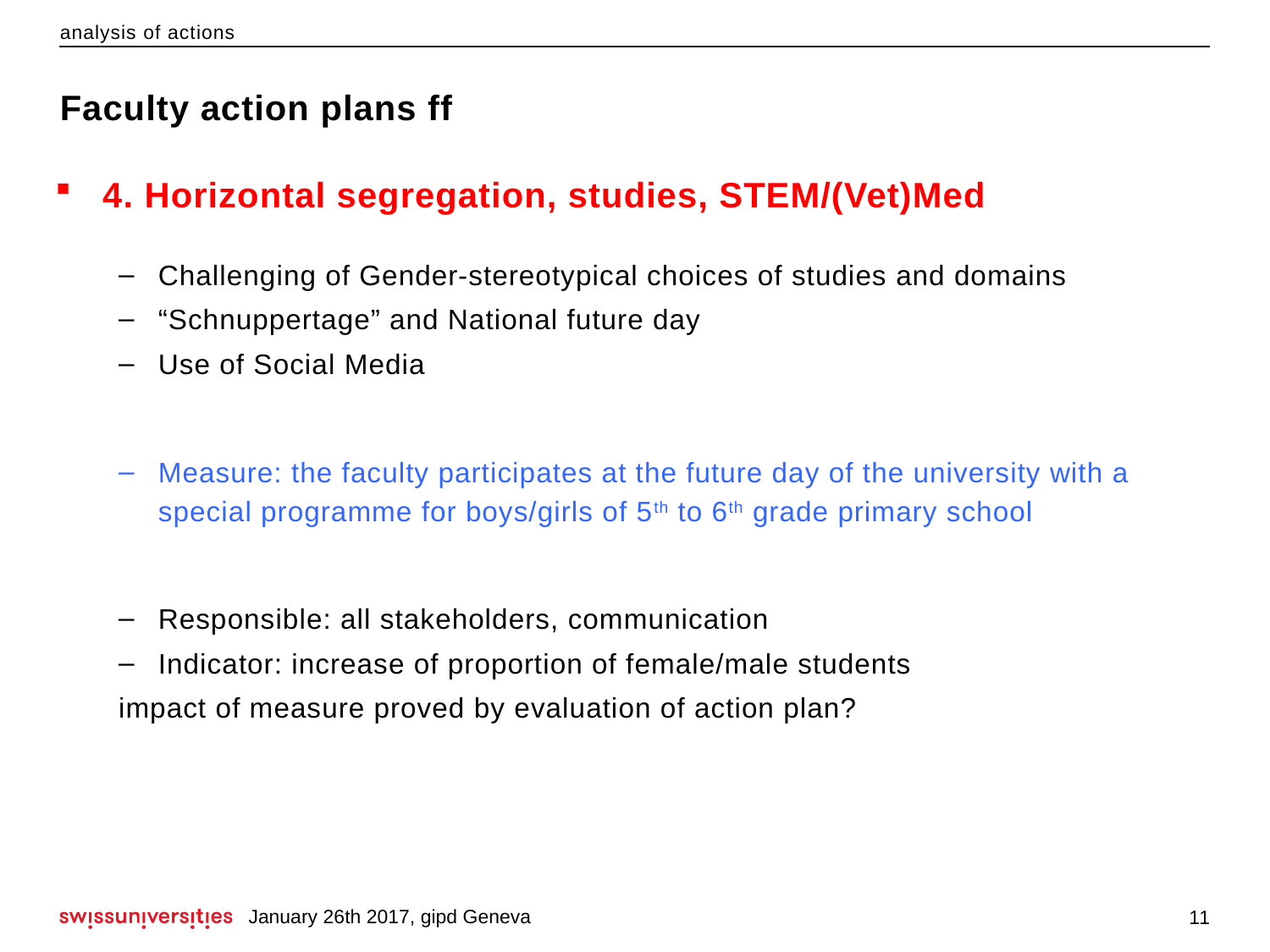

analysis of actions
# Faculty action plans ff
4. Horizontal segregation, studies, STEM/(Vet)Med
Challenging of Gender-stereotypical choices of studies and domains
“Schnuppertage” and National future day
Use of Social Media

Measure: the faculty participates at the future day of the university with a special programme for boys/girls of 5th to 6th grade primary school

Responsible: all stakeholders, communication
Indicator: increase of proportion of female/male students
impact of measure proved by evaluation of action plan?

January 26th 2017, gipd Geneva
11